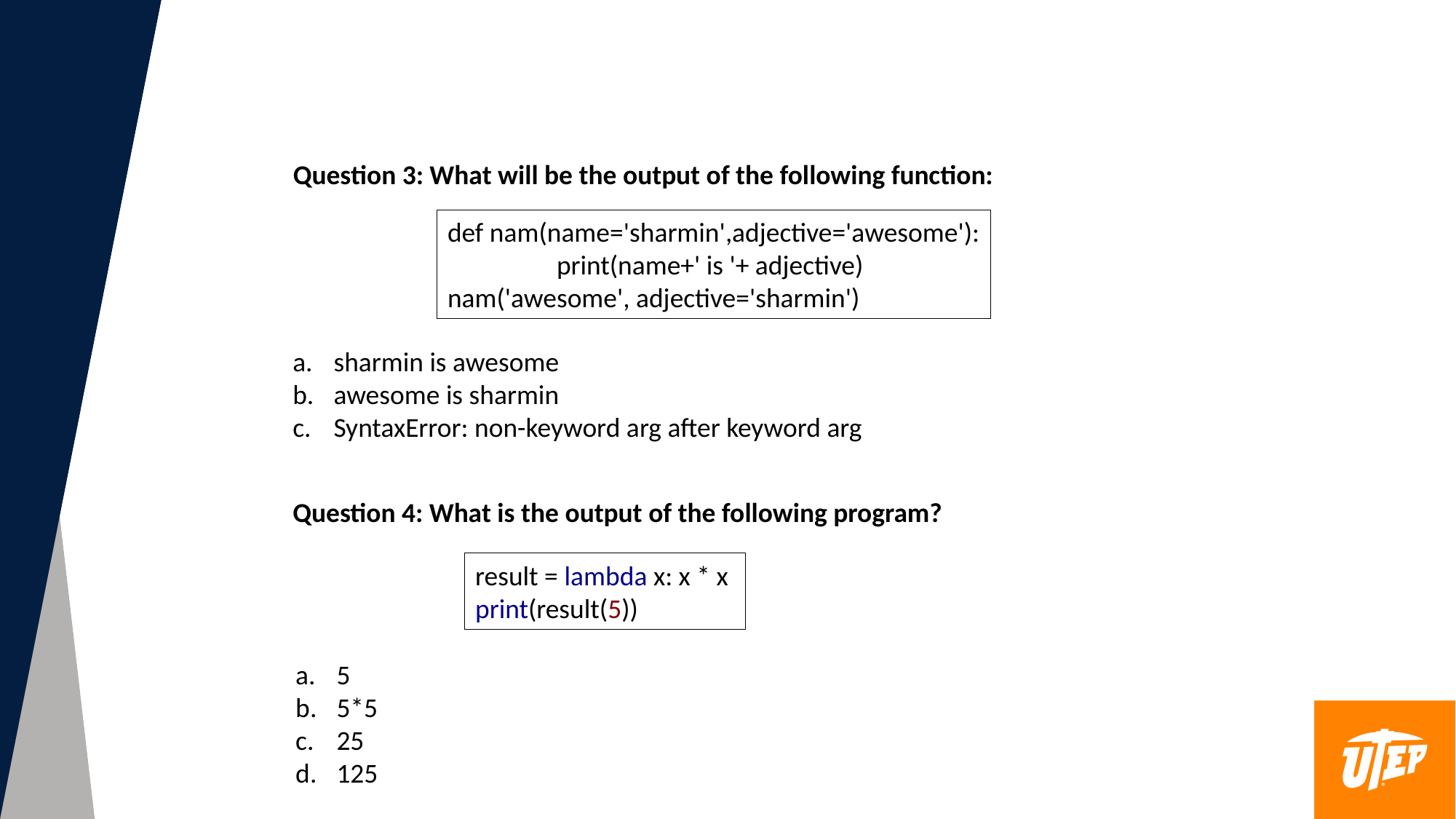

Question 3: What will be the output of the following function:
def nam(name='sharmin',adjective='awesome'):
	print(name+' is '+ adjective)
nam('awesome', adjective='sharmin')
sharmin is awesome
awesome is sharmin
SyntaxError: non-keyword arg after keyword arg
Question 4: What is the output of the following program?
result = lambda x: x * x
print(result(5))
5
5*5
25
125